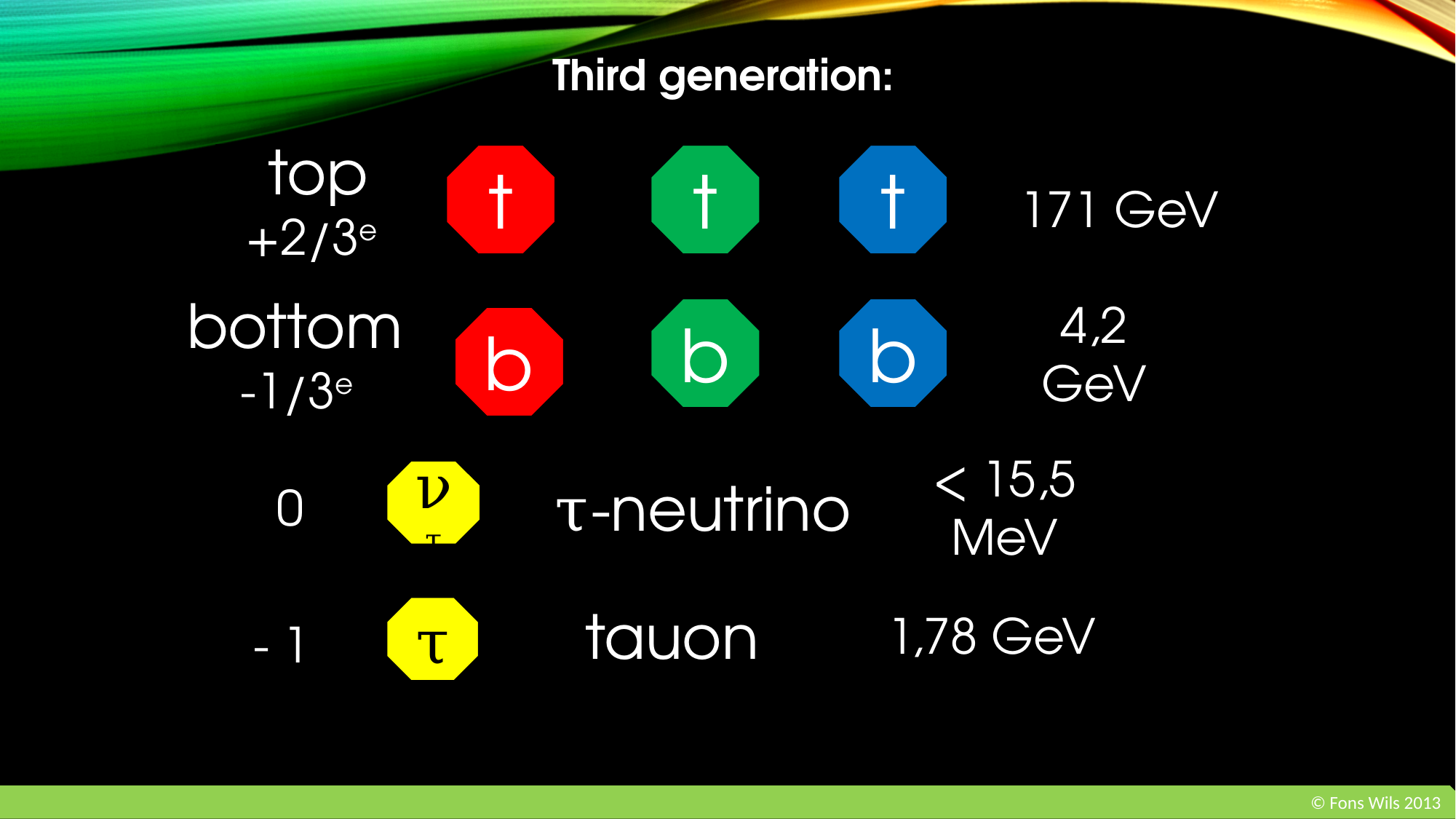

Third generation:
top +2/3e
t
t
t
171 GeV
bottom
-1/3e
b
b
4,2 GeV
b
0
τ-neutrino
< 15,5 MeV
ντ
tauon
1,78 GeV
- 1
τ